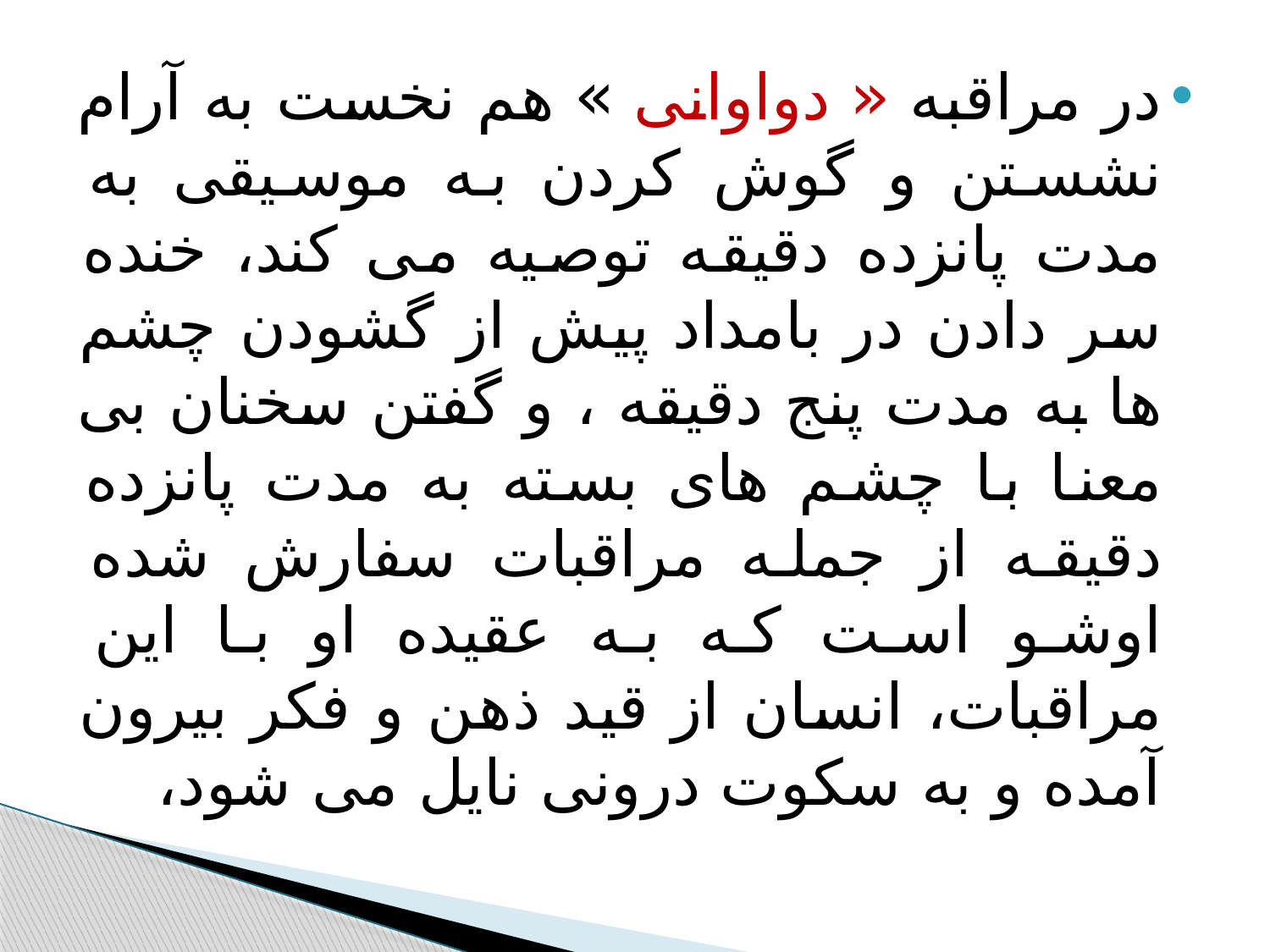

#
در مراقبه « دواوانی » هم نخست به آرام نشستن و گوش کردن به موسیقی به مدت پانزده دقیقه توصیه می کند، خنده سر دادن در بامداد پیش از گشودن چشم ها به مدت پنج دقیقه ، و گفتن سخنان بی معنا با چشم های بسته به مدت پانزده دقیقه از جمله مراقبات سفارش شده اوشو است که به عقیده او با این مراقبات، انسان از قید ذهن و فکر بیرون آمده و به سکوت درونی نایل می شود،